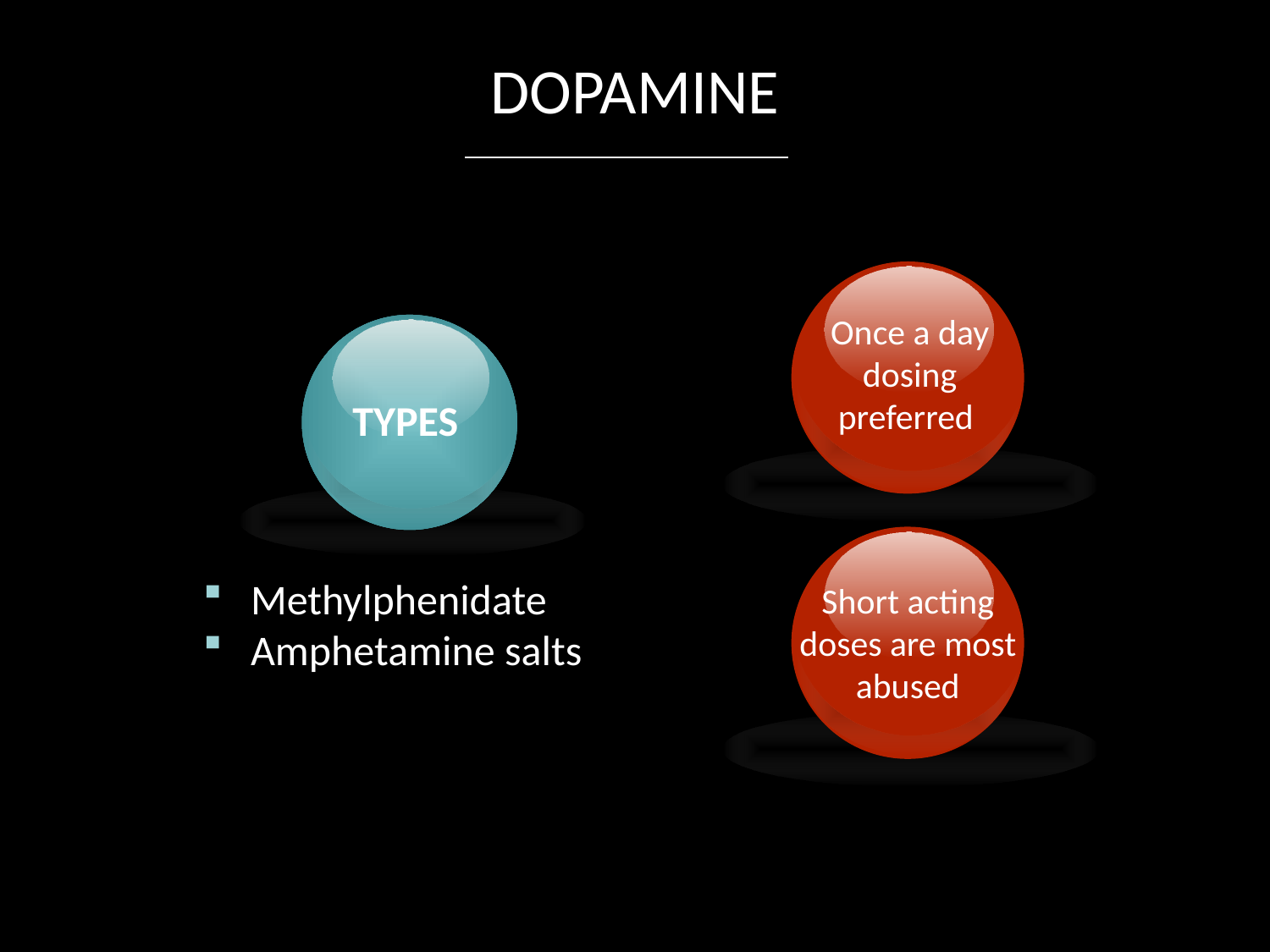

# DOPAMINE

Once a day dosing preferred

Short acting doses are most abused

TYPES
Methylphenidate
Amphetamine salts

PRESENTER NAME
23